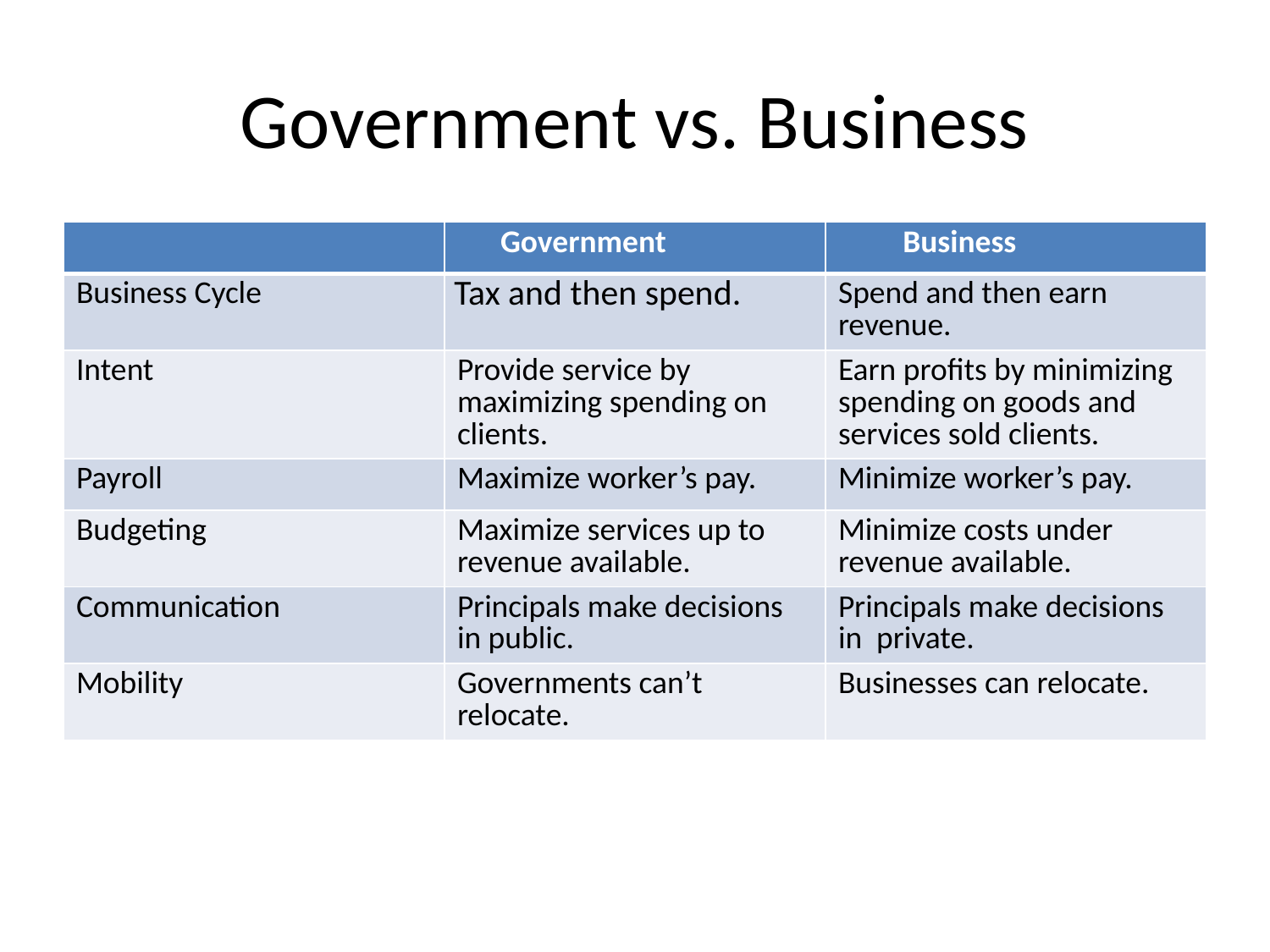

# Government vs. Business
|  | Government | Business |
| --- | --- | --- |
| Business Cycle | Tax and then spend. | Spend and then earn revenue. |
| Intent | Provide service by maximizing spending on clients. | Earn profits by minimizing spending on goods and services sold clients. |
| Payroll | Maximize worker’s pay. | Minimize worker’s pay. |
| Budgeting | Maximize services up to revenue available. | Minimize costs under revenue available. |
| Communication | Principals make decisions in public. | Principals make decisions in private. |
| Mobility | Governments can’t relocate. | Businesses can relocate. |